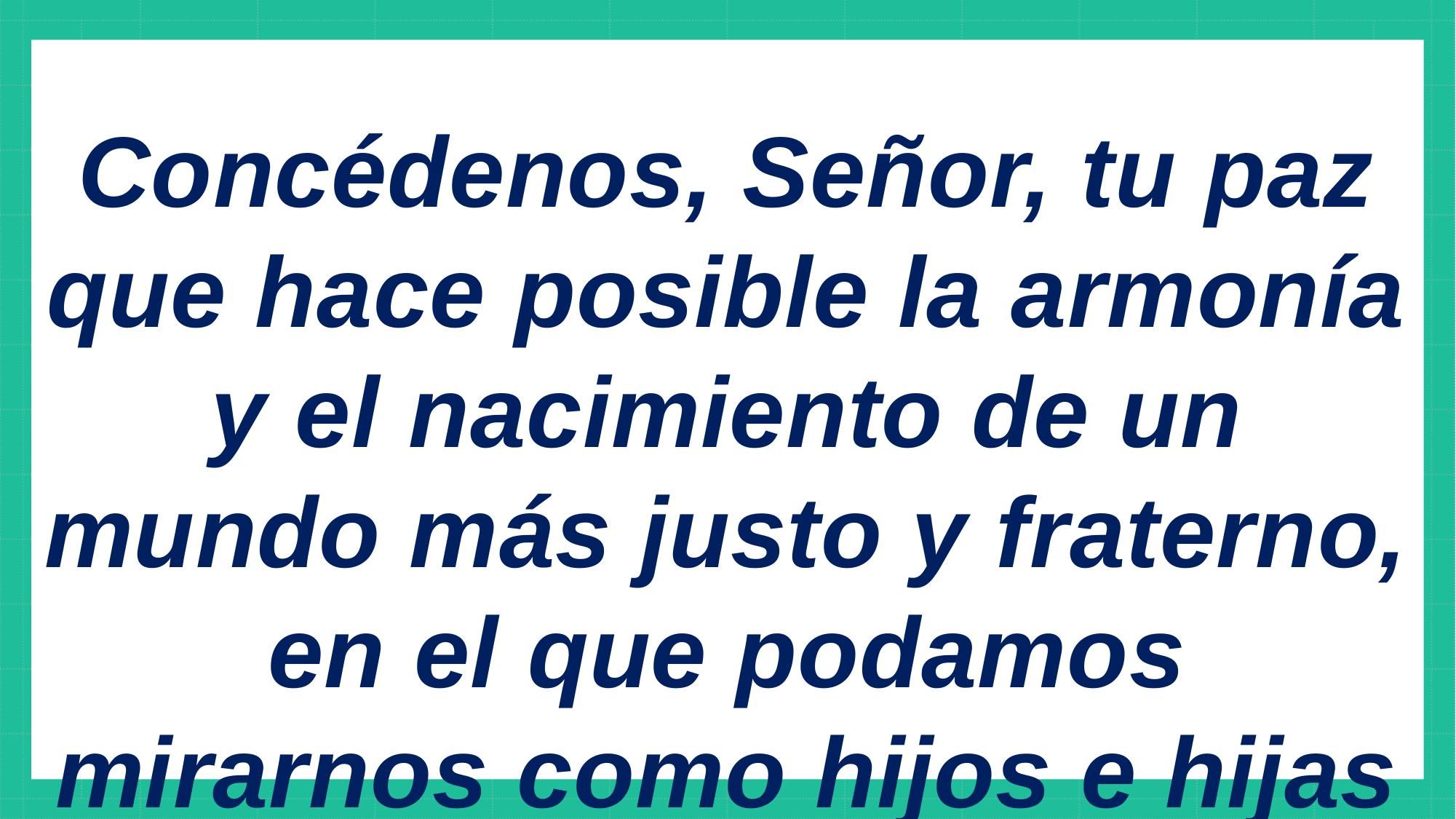

Concédenos, Señor, tu paz que hace posible la armonía y el nacimiento de un mundo más justo y fraterno, en el que podamos mirarnos como hijos e hijas del mismo Padre.